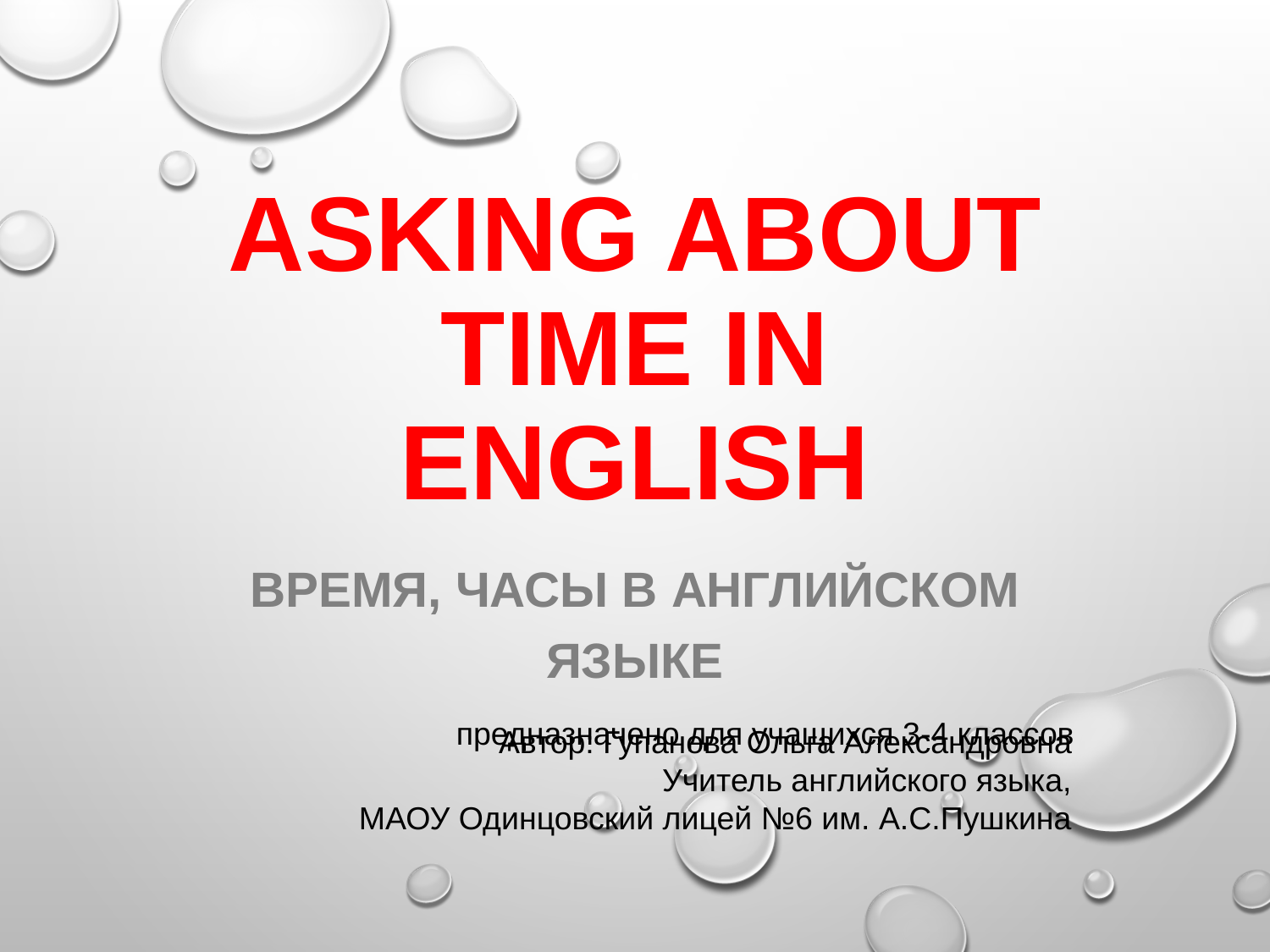

# Asking about time in English
Время, часы в английском языке
предназначено для учащихся 3-4 классов
Автор: Гупанова Ольга Александровна
Учитель английского языка,
МАОУ Одинцовский лицей №6 им. А.С.Пушкина